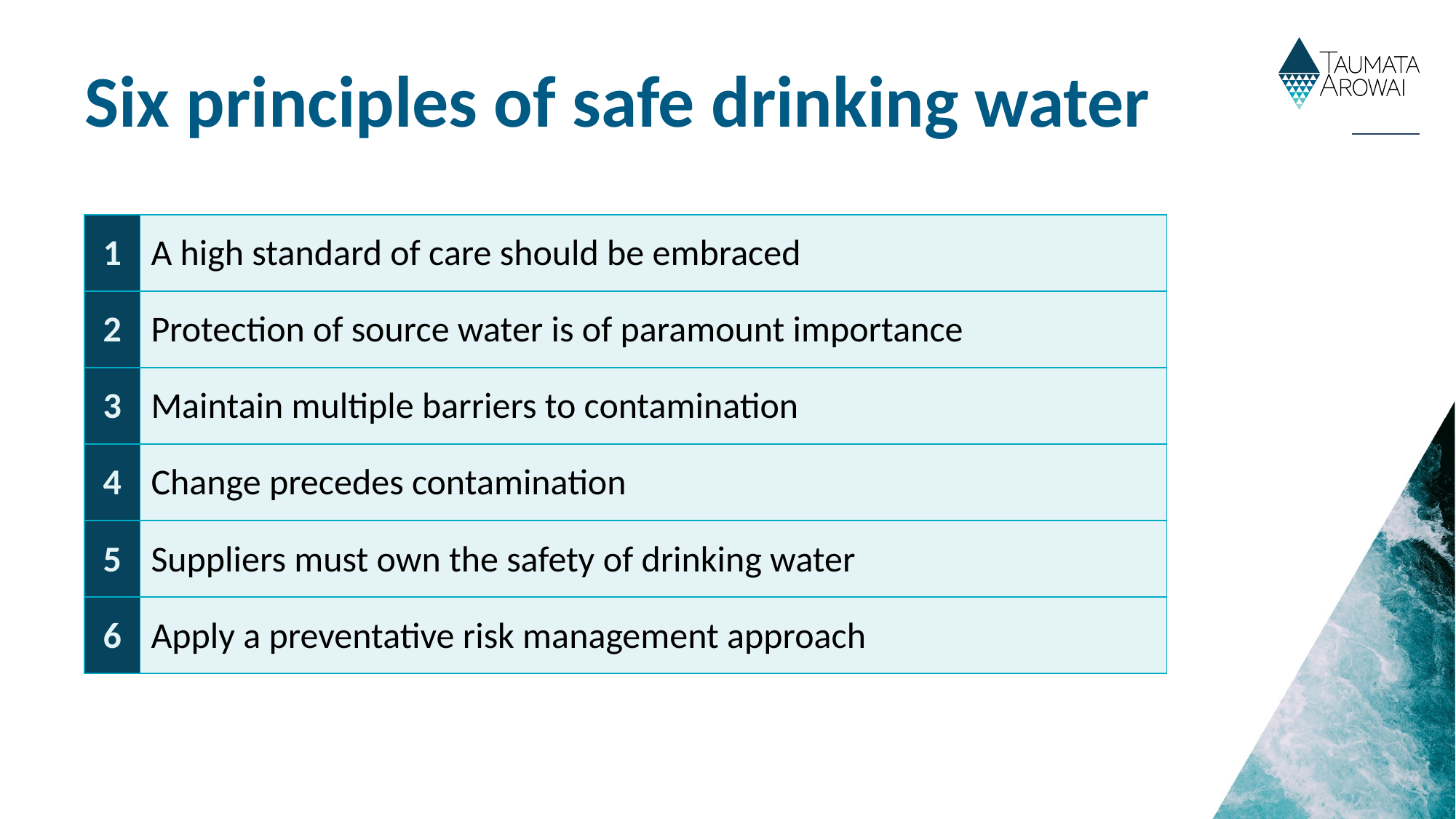

Six principles of safe drinking water
| 1 | A high standard of care should be embraced |
| --- | --- |
| 2 | Protection of source water is of paramount importance |
| 3 | Maintain multiple barriers to contamination |
| 4 | Change precedes contamination |
| 5 | Suppliers must own the safety of drinking water |
| 6 | Apply a preventative risk management approach |